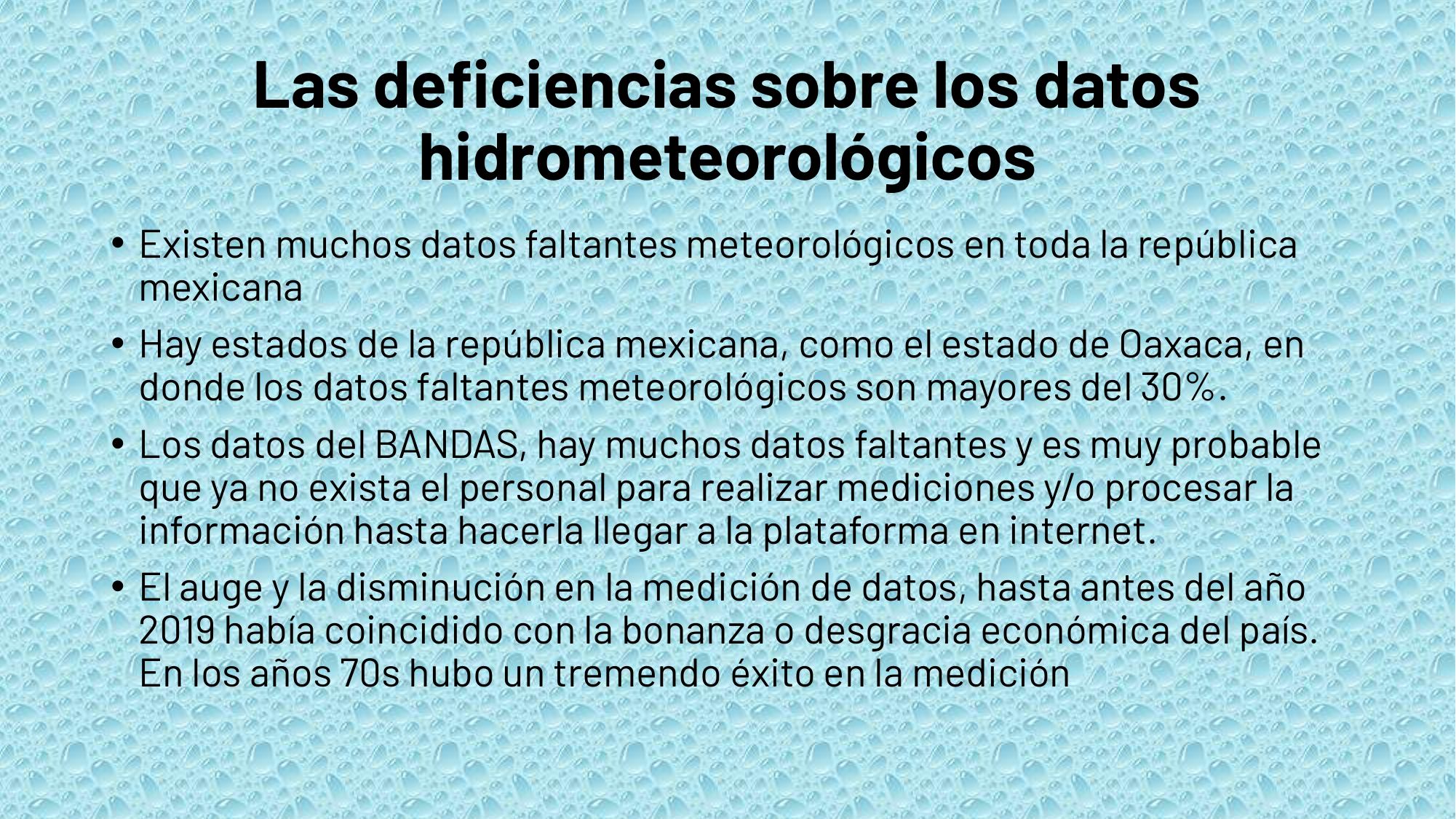

# Las deficiencias sobre los datos hidrometeorológicos
Existen muchos datos faltantes meteorológicos en toda la república mexicana
Hay estados de la república mexicana, como el estado de Oaxaca, en donde los datos faltantes meteorológicos son mayores del 30%.
Los datos del BANDAS, hay muchos datos faltantes y es muy probable que ya no exista el personal para realizar mediciones y/o procesar la información hasta hacerla llegar a la plataforma en internet.
El auge y la disminución en la medición de datos, hasta antes del año 2019 había coincidido con la bonanza o desgracia económica del país. En los años 70s hubo un tremendo éxito en la medición